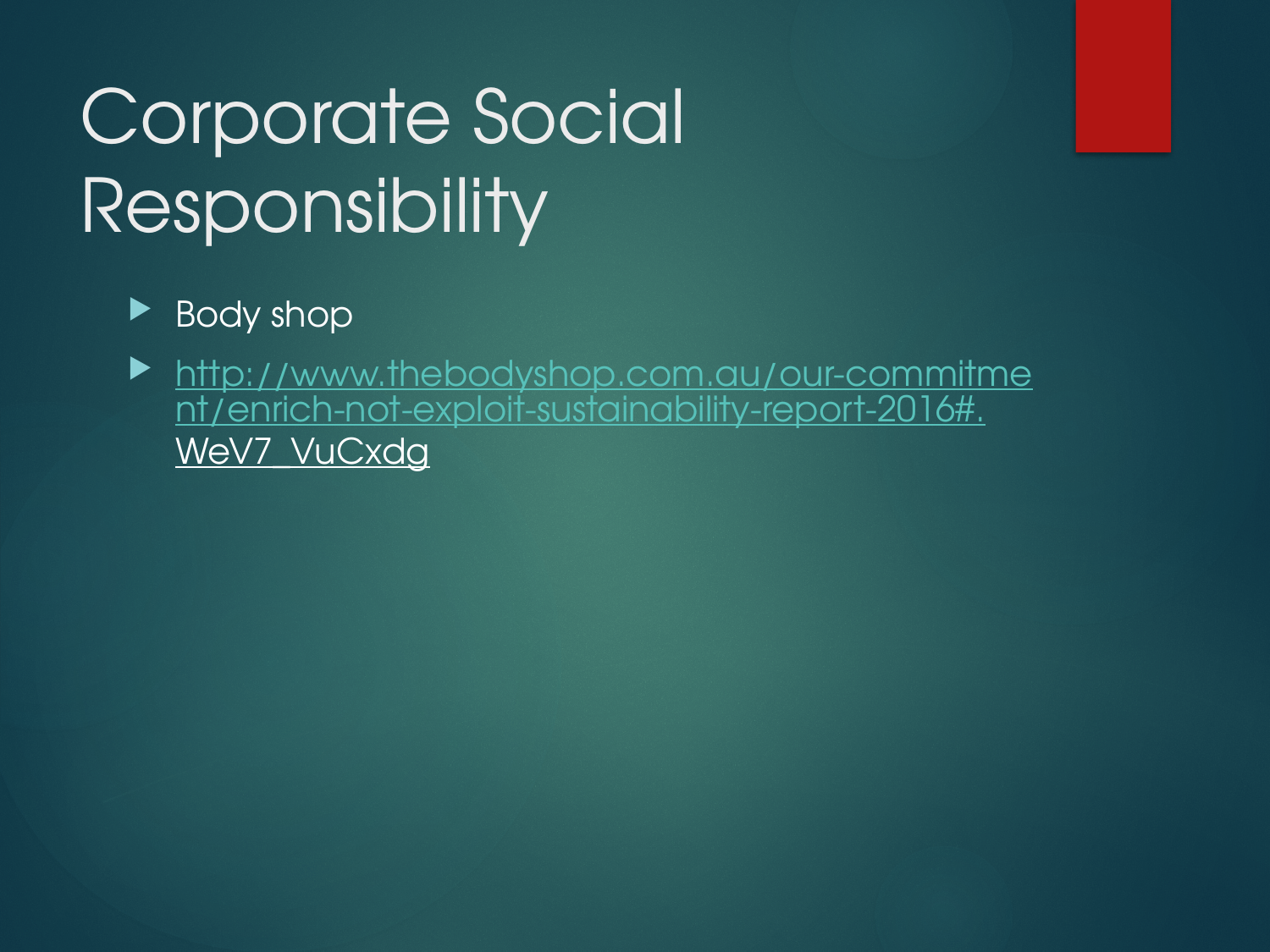

# Corporate Social Responsibility
Body shop
http://www.thebodyshop.com.au/our-commitment/enrich-not-exploit-sustainability-report-2016#.WeV7_VuCxdg